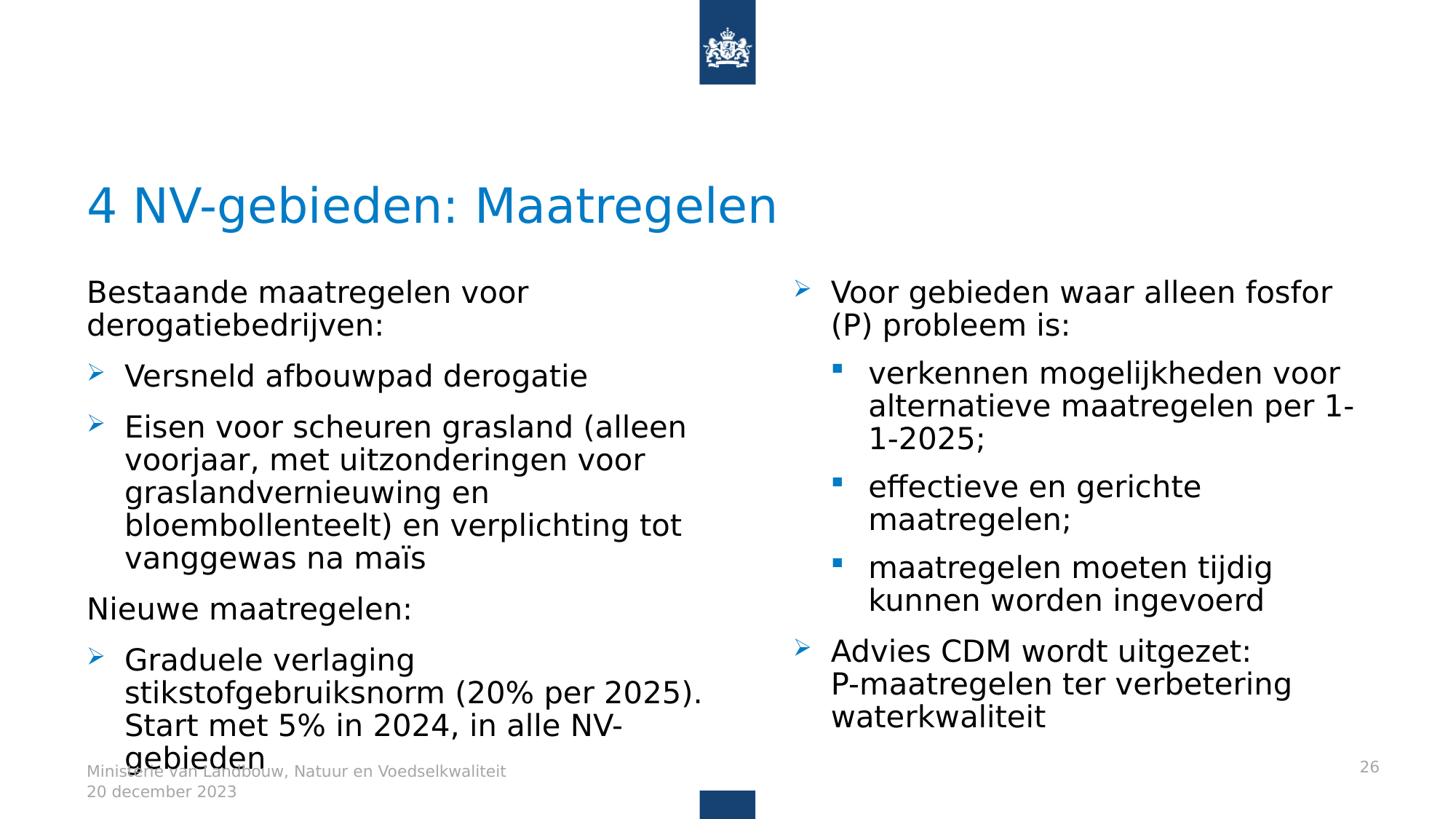

# 4 NV-gebieden: Maatregelen
Bestaande maatregelen voor derogatiebedrijven:
Versneld afbouwpad derogatie
Eisen voor scheuren grasland (alleen voorjaar, met uitzonderingen voor graslandvernieuwing en bloembollenteelt) en verplichting tot vanggewas na maïs
Nieuwe maatregelen:
Graduele verlaging stikstofgebruiksnorm (20% per 2025). Start met 5% in 2024, in alle NV-gebieden
Voor gebieden waar alleen fosfor (P) probleem is:
verkennen mogelijkheden voor alternatieve maatregelen per 1-1-2025;
effectieve en gerichte maatregelen;
maatregelen moeten tijdig kunnen worden ingevoerd
Advies CDM wordt uitgezet:
P-maatregelen ter verbetering waterkwaliteit
26
Ministerie van Landbouw, Natuur en Voedselkwaliteit
20 december 2023